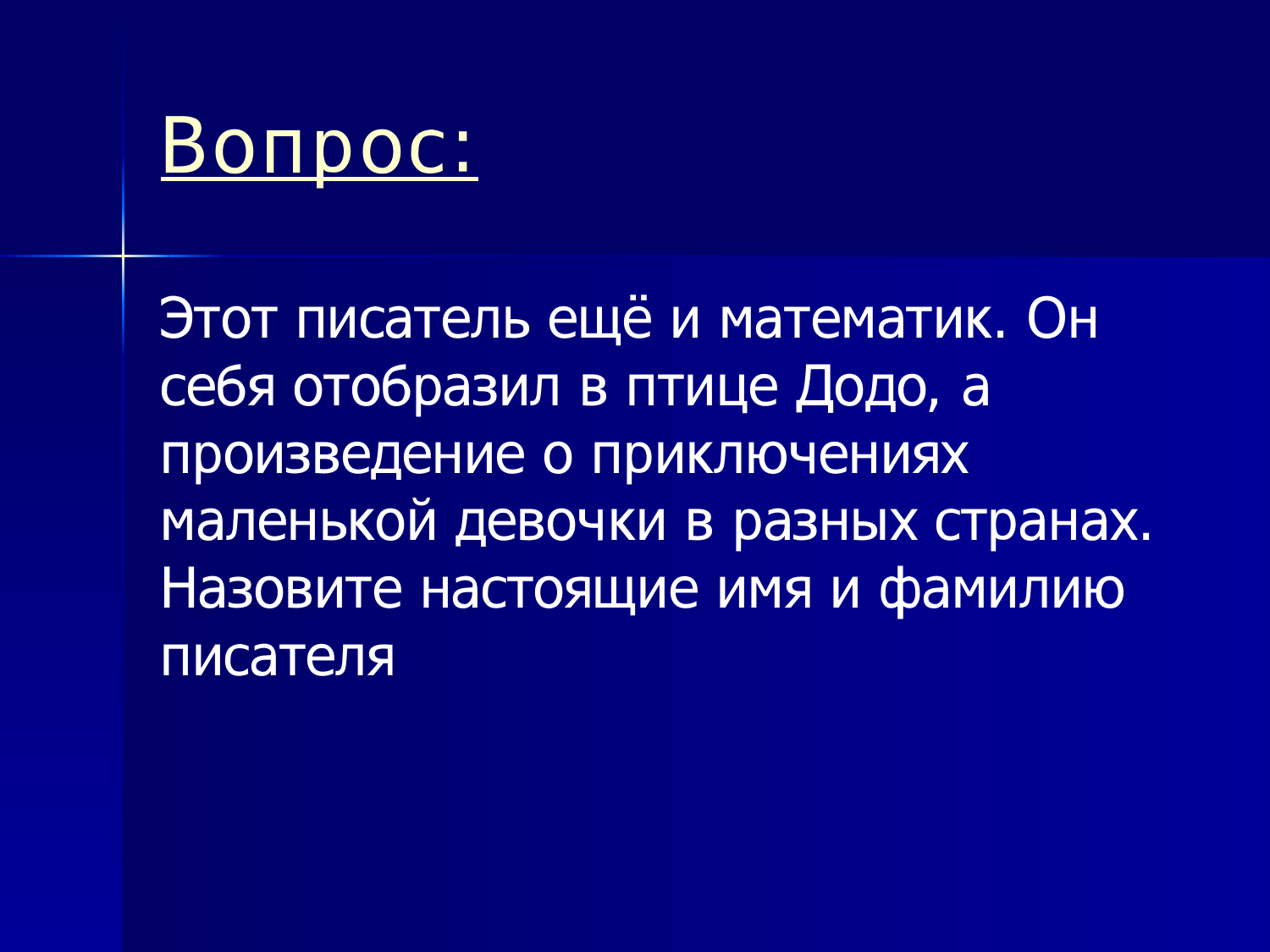

# Вопрос:
Этот писатель ещё и математик. Он себя отобразил в птице Додо, а произведение о приключениях маленькой девочки в разных странах. Назовите настоящие имя и фамилию писателя